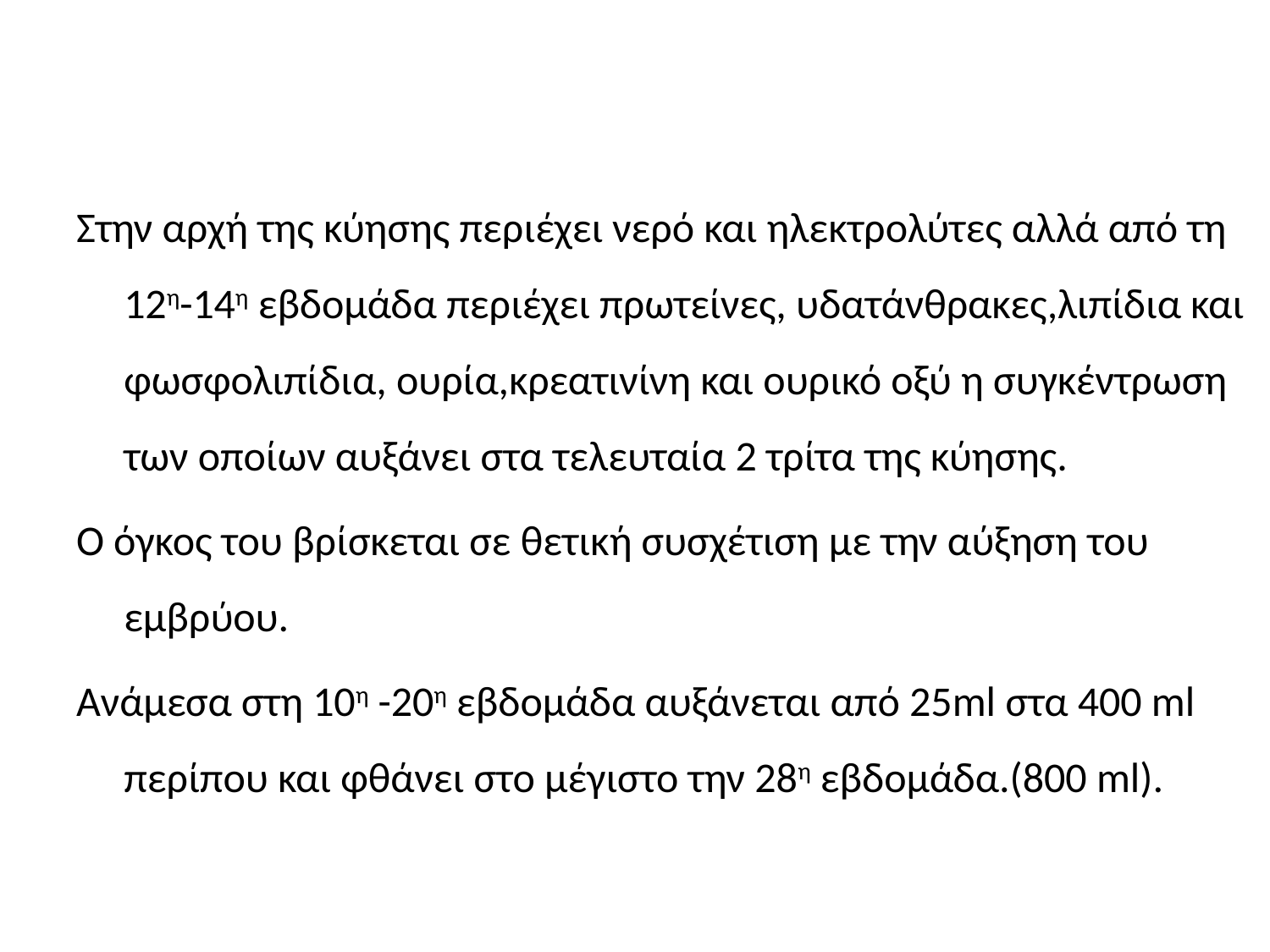

#
Στην αρχή της κύησης περιέχει νερό και ηλεκτρολύτες αλλά από τη 12η-14η εβδομάδα περιέχει πρωτείνες, υδατάνθρακες,λιπίδια και φωσφολιπίδια, ουρία,κρεατινίνη και ουρικό οξύ η συγκέντρωση των οποίων αυξάνει στα τελευταία 2 τρίτα της κύησης.
Ο όγκος του βρίσκεται σε θετική συσχέτιση με την αύξηση του εμβρύου.
Ανάμεσα στη 10η -20η εβδομάδα αυξάνεται από 25ml στα 400 ml περίπου και φθάνει στο μέγιστο την 28η εβδομάδα.(800 ml).